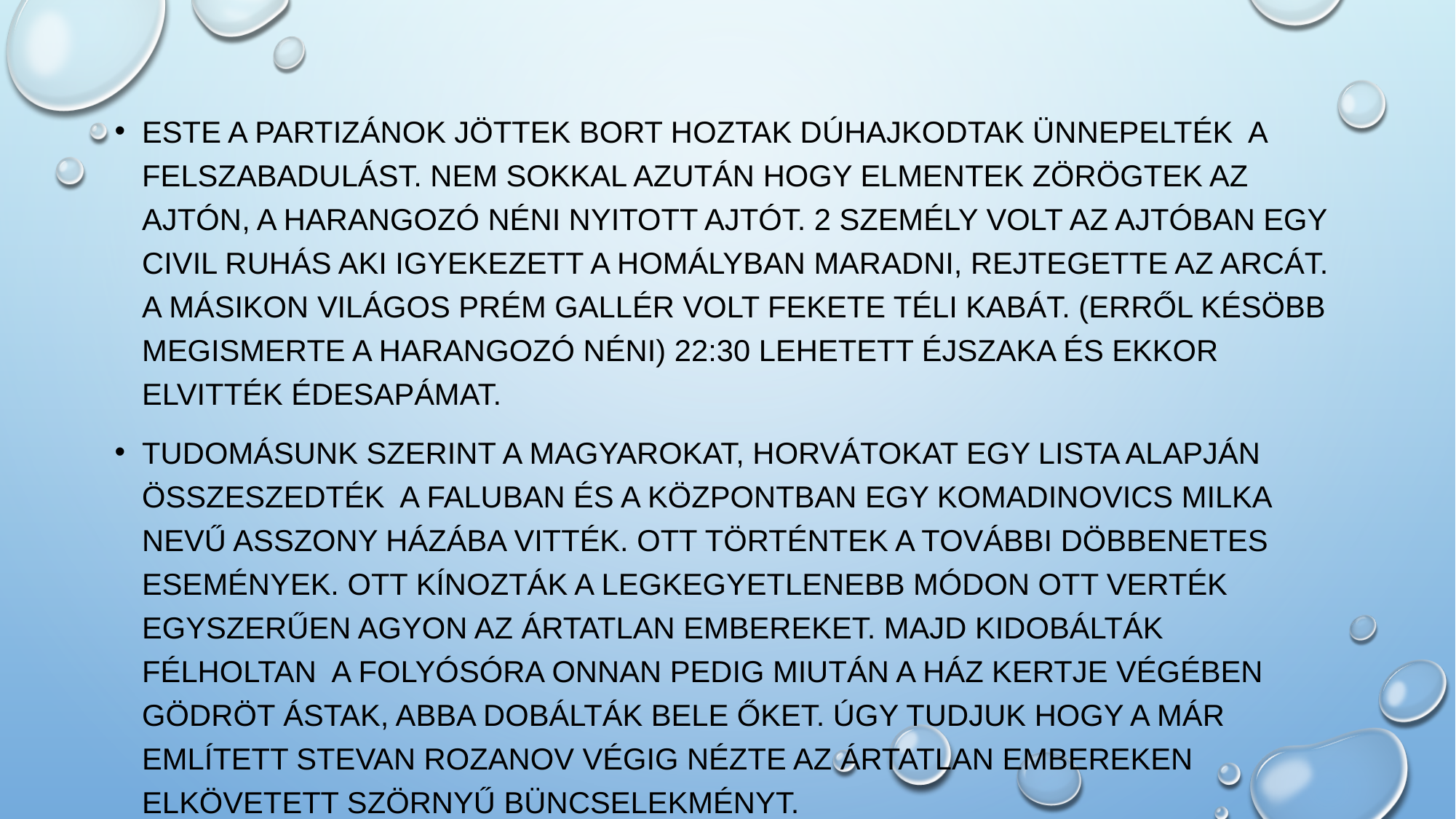

Este a partizánok jöttek bort hoztak dúhajkoDtak ünnepelték  a felszabadulást. nem sokkal azután hogy elmentek zörögtek az ajtón, a harangozó néni nyitott ajtót. 2 személy volt az ajtóban egy civil ruhás aki igyekezett a homályban maradni, rejtegette az arcát. A másikon világos prém gallér volt fekete téli kabát. (erről késöbb megismerte a harangozó néni) 22:30 lehetett éjszaka és ekkor elvitték édesapámat.
Tudomásunk szerint a magyarokat, horvátokat egy lista alapján összeszedték  a faluban és a központban egy komadinovics milka nevű asszony házába vitték. Ott történtek a további döbbenetes események. Ott kínozták a legkegyetlenebb módon ott verték egyszerűen agyon az ártatlan embereket. Majd kidobálták félholtan  a folyósóra onnan pedig miután a ház kertje végében gödröt ástak, abba dobálták bele őket. Úgy tudjuk hogy a már említett stevan rozanov végig nézte az ártatlan embereken elkövetett szörnyű büncselekményt.